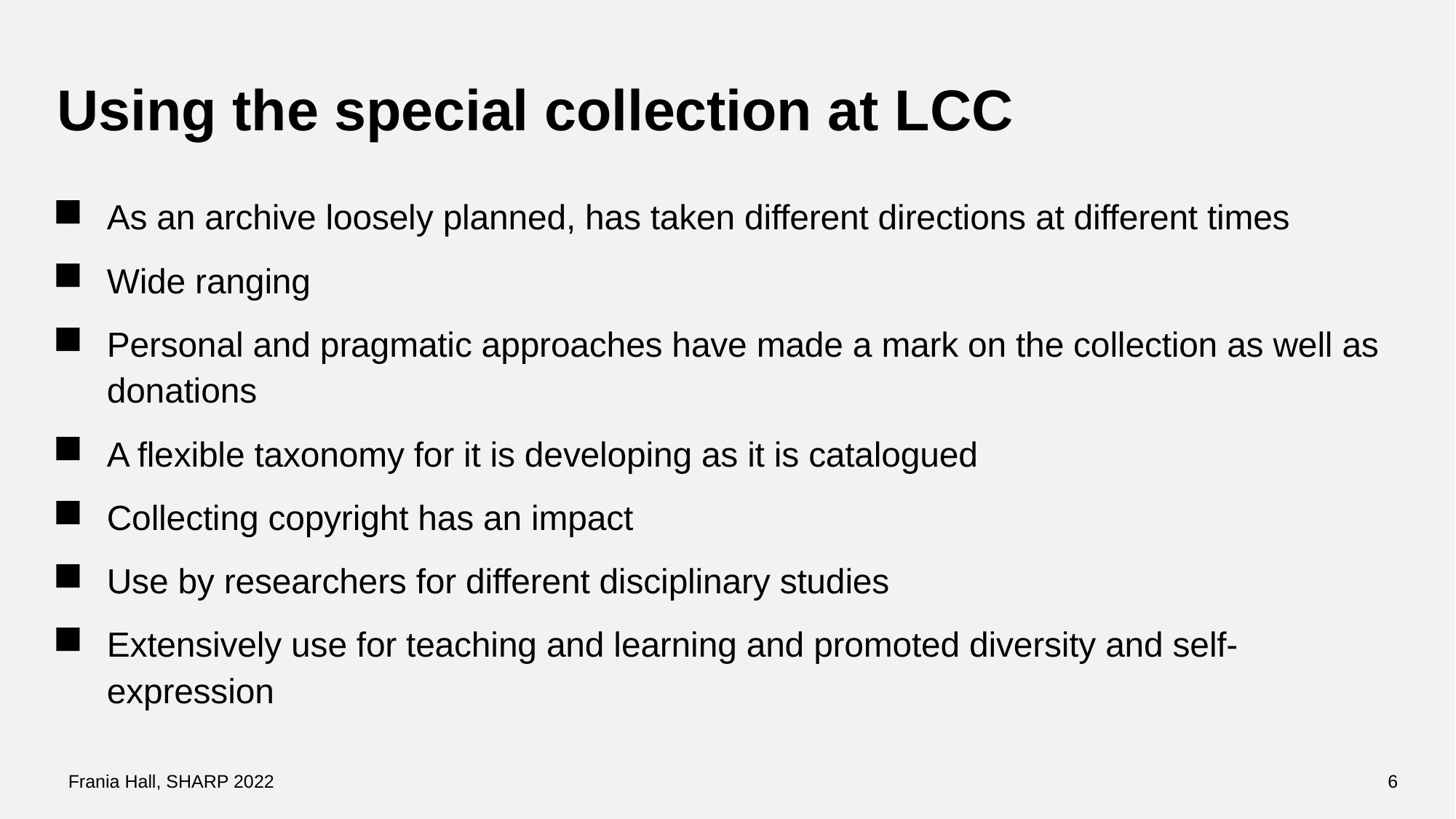

# Using the special collection at LCC
As an archive loosely planned, has taken different directions at different times
Wide ranging
Personal and pragmatic approaches have made a mark on the collection as well as donations
A flexible taxonomy for it is developing as it is catalogued
Collecting copyright has an impact
Use by researchers for different disciplinary studies
Extensively use for teaching and learning and promoted diversity and self-expression
Frania Hall, SHARP 2022
6